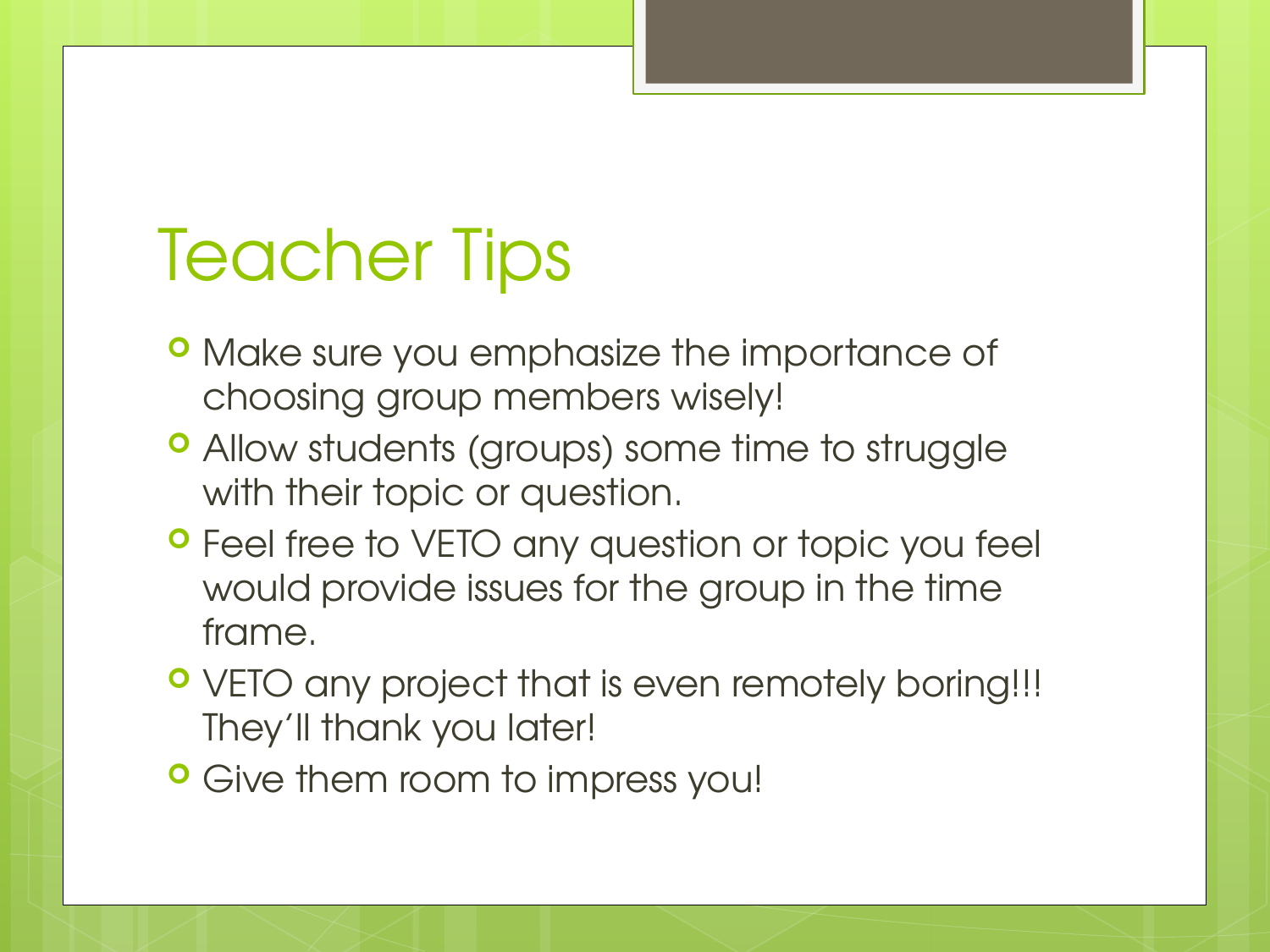

# Teacher Tips
Make sure you emphasize the importance of choosing group members wisely!
Allow students (groups) some time to struggle with their topic or question.
Feel free to VETO any question or topic you feel would provide issues for the group in the time frame.
VETO any project that is even remotely boring!!!  They’ll thank you later!
Give them room to impress you!